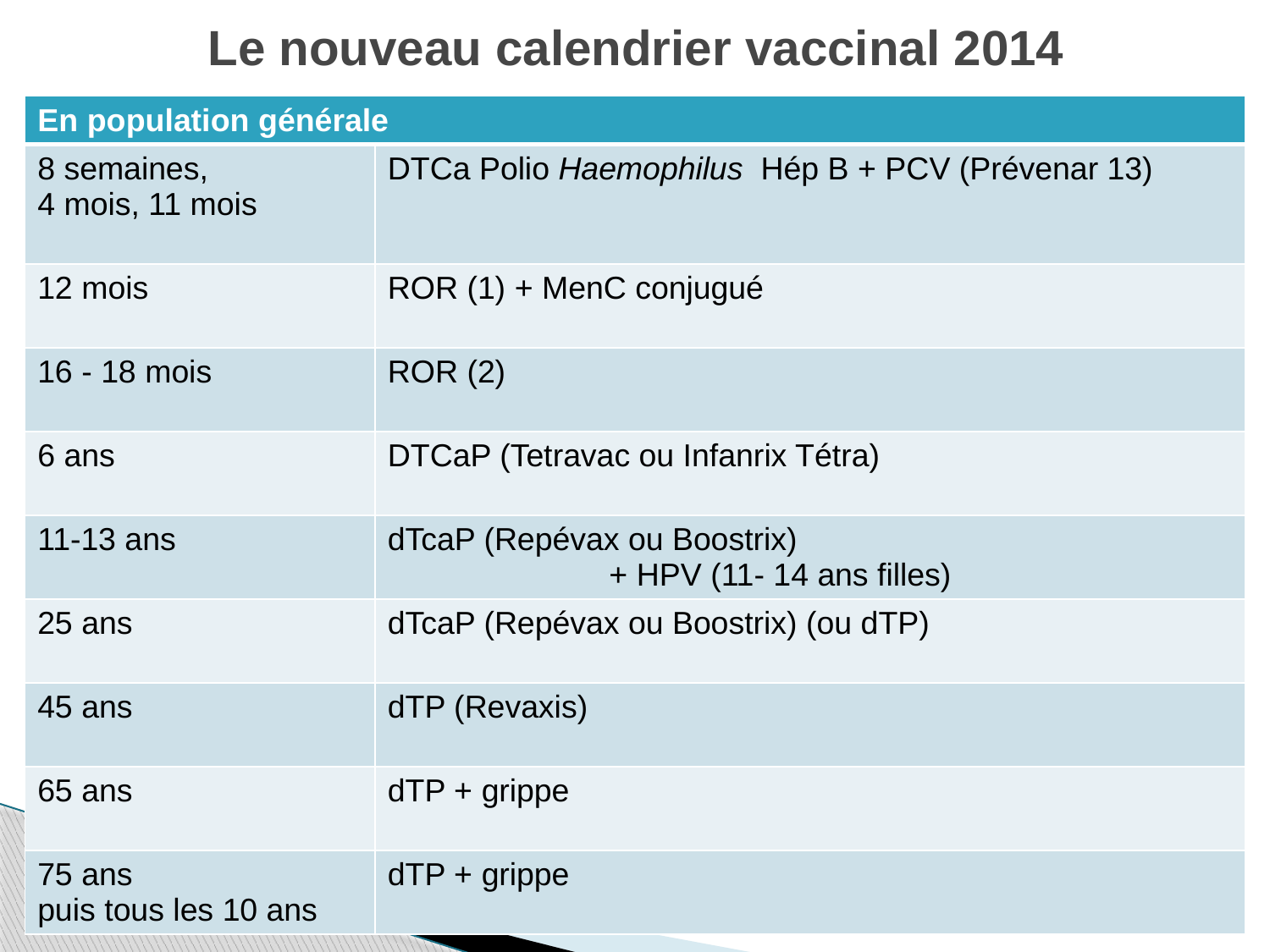

# Le nouveau calendrier vaccinal 2014
| En population générale |  |
| --- | --- |
| 8 semaines, 4 mois, 11 mois | DTCa Polio Haemophilus Hép B + PCV (Prévenar 13) |
| 12 mois | ROR (1) + MenC conjugué |
| 16 - 18 mois | ROR (2) |
| 6 ans | DTCaP (Tetravac ou Infanrix Tétra) |
| 11-13 ans | dTcaP (Repévax ou Boostrix) + HPV (11- 14 ans filles) |
| 25 ans | dTcaP (Repévax ou Boostrix) (ou dTP) |
| 45 ans | dTP (Revaxis) |
| 65 ans | dTP + grippe |
| 75 ans puis tous les 10 ans | dTP + grippe |